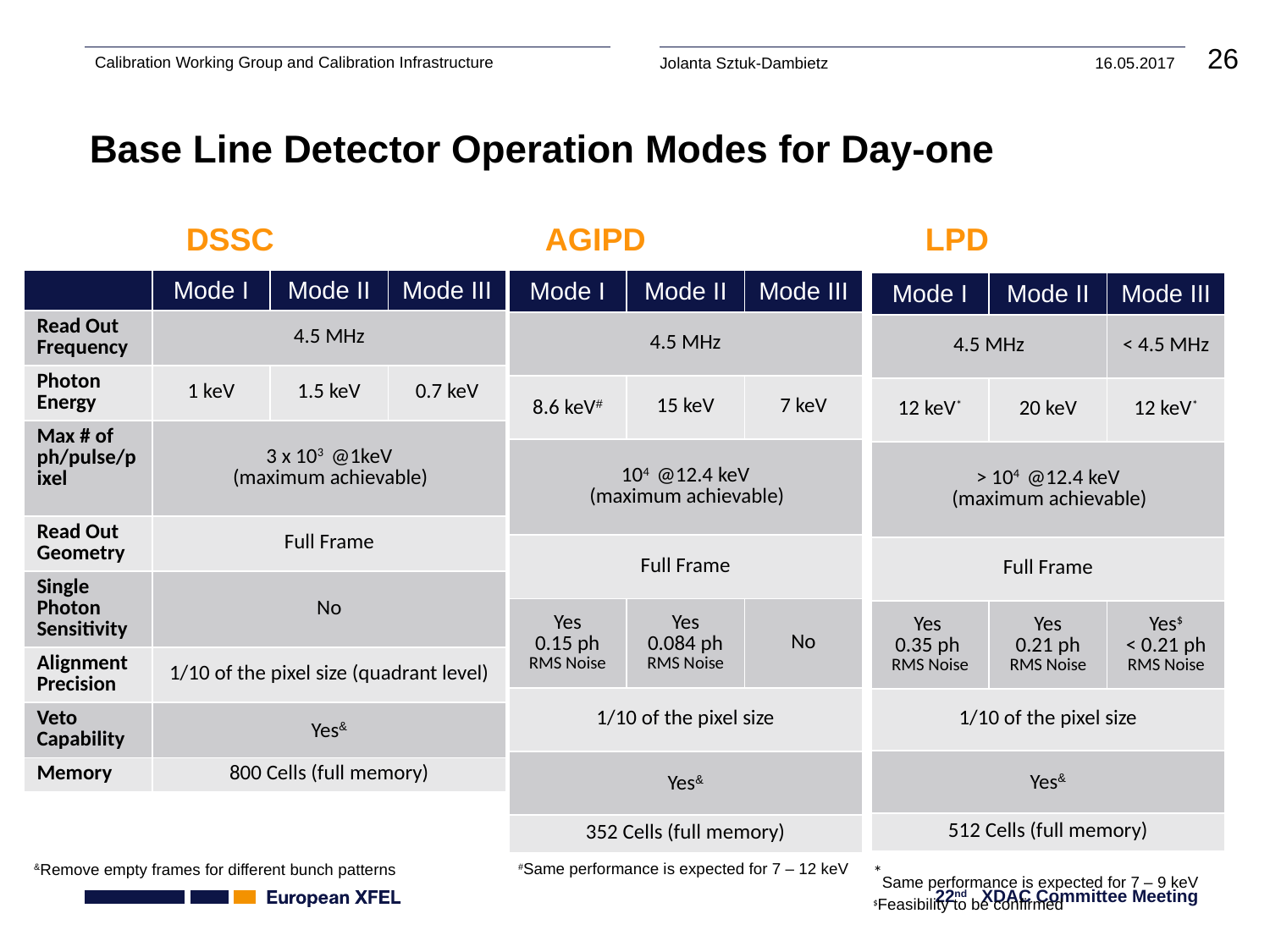

Non Linear System Response
# Base Line Detector Operation Modes for Day-one
DSSC
AGIPD
LPD
|  | Mode I | Mode II | Mode III |
| --- | --- | --- | --- |
| Read Out Frequency | 4.5 MHz |  |  |
| Photon Energy | 1 keV | 1.5 keV | 0.7 keV |
| Max # of ph/pulse/pixel | 3 x 103 @1keV (maximum achievable) |  |  |
| Read Out Geometry | Full Frame |  |  |
| Single Photon Sensitivity | No |  |  |
| Alignment Precision | 1/10 of the pixel size (quadrant level) |  |  |
| Veto Capability | Yes& |  |  |
| Memory | 800 Cells (full memory) |  |  |
| Mode I | Mode II | Mode III |
| --- | --- | --- |
| 4.5 MHz |  |  |
| 8.6 keV# | 15 keV | 7 keV |
| 104 @12.4 keV (maximum achievable) |  |  |
| Full Frame |  |  |
| Yes 0.15 ph RMS Noise | Yes 0.084 ph RMS Noise | No |
| 1/10 of the pixel size |  |  |
| Yes& |  |  |
| 352 Cells (full memory) |  |  |
| Mode I | Mode II | Mode III |
| --- | --- | --- |
| 4.5 MHz |  | < 4.5 MHz |
| 12 keV\* | 20 keV | 12 keV\* |
| > 104 @12.4 keV (maximum achievable) |  |  |
| Full Frame |  |  |
| Yes 0.35 ph RMS Noise | Yes 0.21 ph RMS Noise | Yes$ < 0.21 ph RMS Noise |
| 1/10 of the pixel size |  |  |
| Yes& |  |  |
| 512 Cells (full memory) |  |  |
*Same performance is expected for 7 – 9 keV
$Feasibility to be confirmed

#Same performance is expected for 7 – 12 keV
&Remove empty frames for different bunch patterns